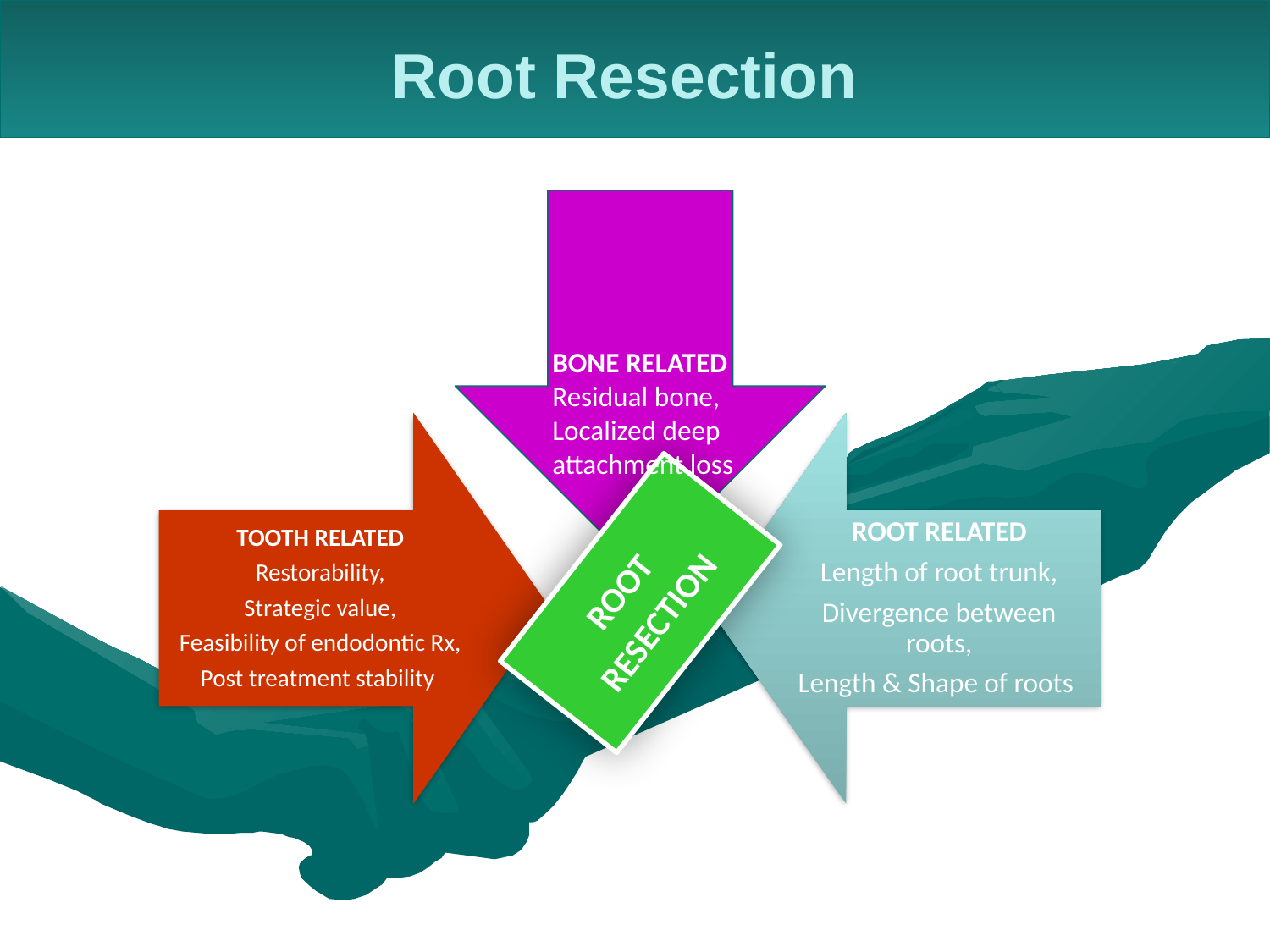

Root Resection

BONE RELATED
Residual bone,
Localized deep attachment loss
TOOTH RELATED
Restorability,
Strategic value,
Feasibility of endodontic Rx,
Post treatment stability
ROOT RELATED
Length of root trunk,
Divergence between roots,
Length & Shape of roots
ROOT
RESECTION